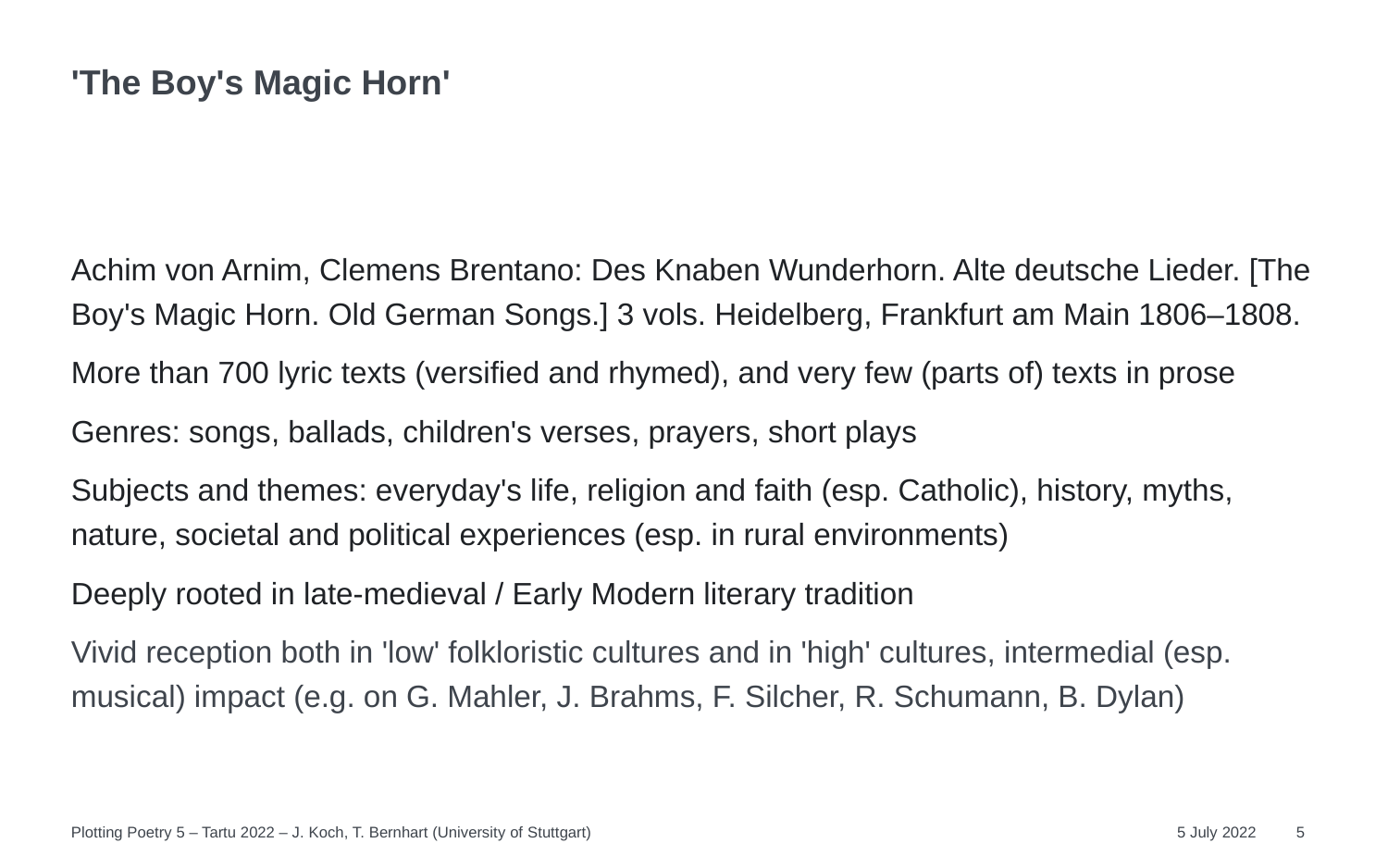

# 'The Boy's Magic Horn'

Achim von Arnim, Clemens Brentano: Des Knaben Wunderhorn. Alte deutsche Lieder. [The Boy's Magic Horn. Old German Songs.] 3 vols. Heidelberg, Frankfurt am Main 1806–1808.
More than 700 lyric texts (versified and rhymed), and very few (parts of) texts in prose
Genres: songs, ballads, children's verses, prayers, short plays
Subjects and themes: everyday's life, religion and faith (esp. Catholic), history, myths, nature, societal and political experiences (esp. in rural environments)
Deeply rooted in late-medieval / Early Modern literary tradition
Vivid reception both in 'low' folkloristic cultures and in 'high' cultures, intermedial (esp. musical) impact (e.g. on G. Mahler, J. Brahms, F. Silcher, R. Schumann, B. Dylan)
Plotting Poetry 5 – Tartu 2022 – J. Koch, T. Bernhart (University of Stuttgart)
5 July 2022
5